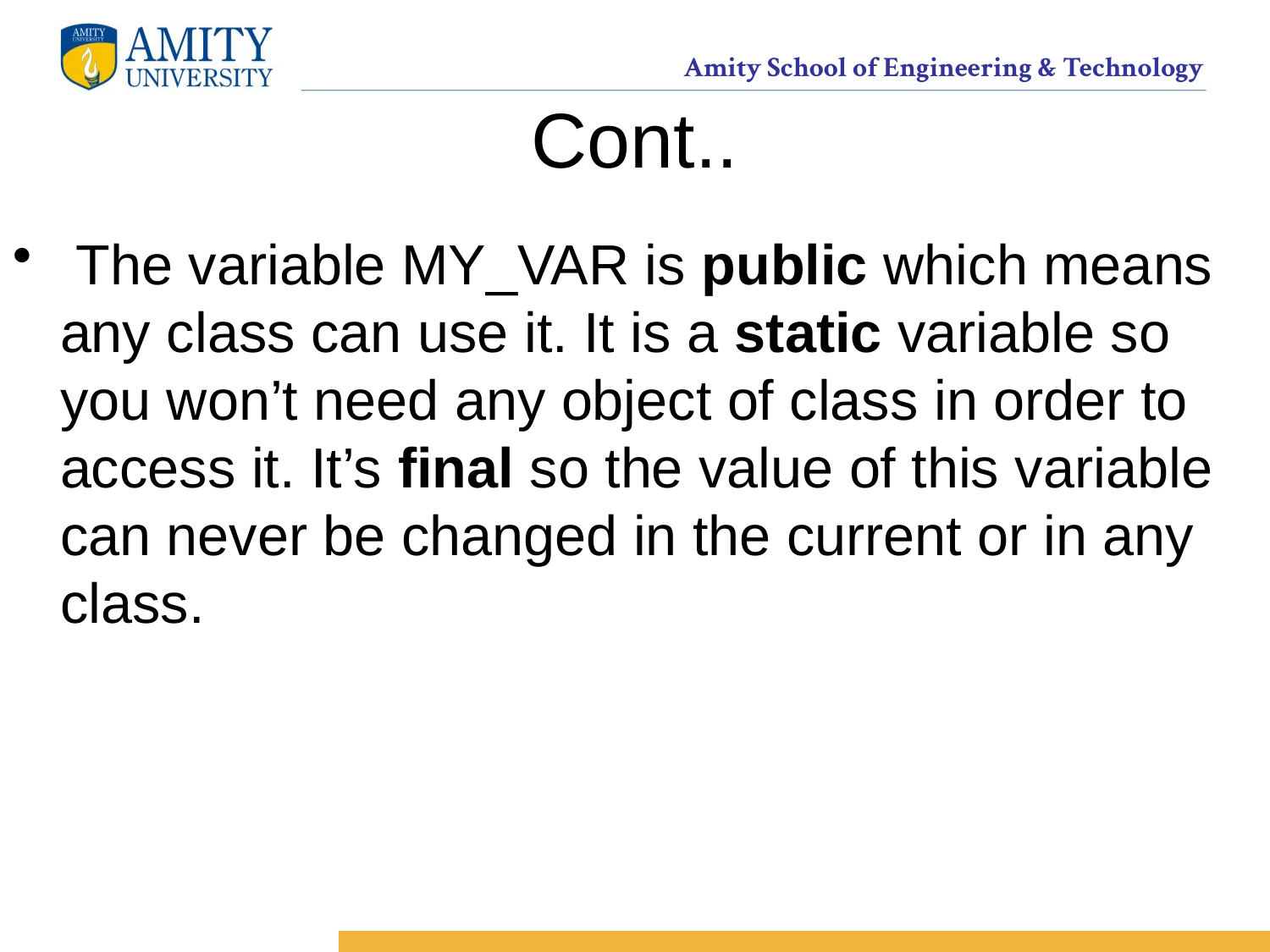

# Cont..
 The variable MY_VAR is public which means any class can use it. It is a static variable so you won’t need any object of class in order to access it. It’s final so the value of this variable can never be changed in the current or in any class.